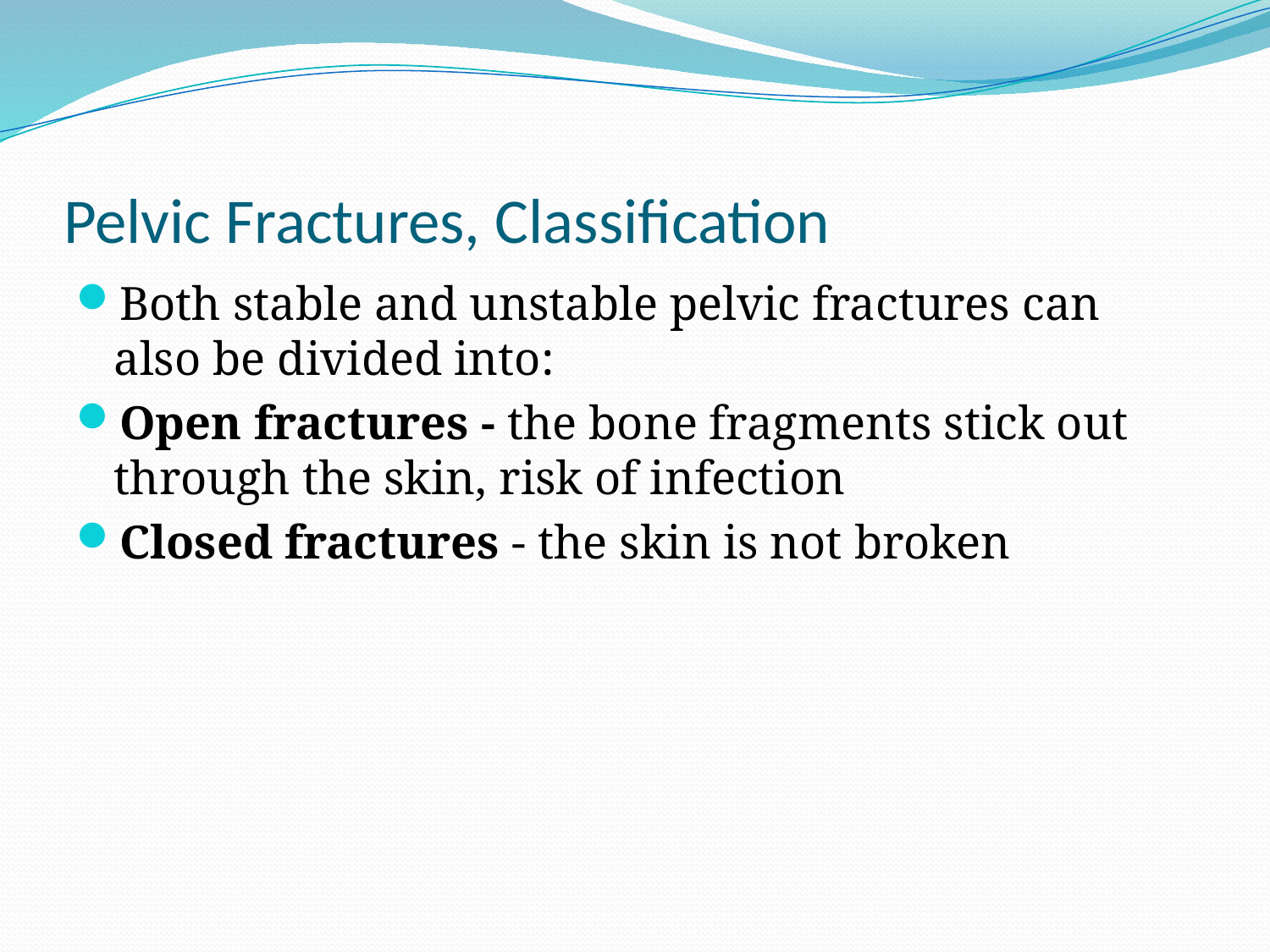

# Pelvic Fractures, Classification
Both stable and unstable pelvic fractures can also be divided into:
Open fractures - the bone fragments stick out through the skin, risk of infection
Closed fractures - the skin is not broken